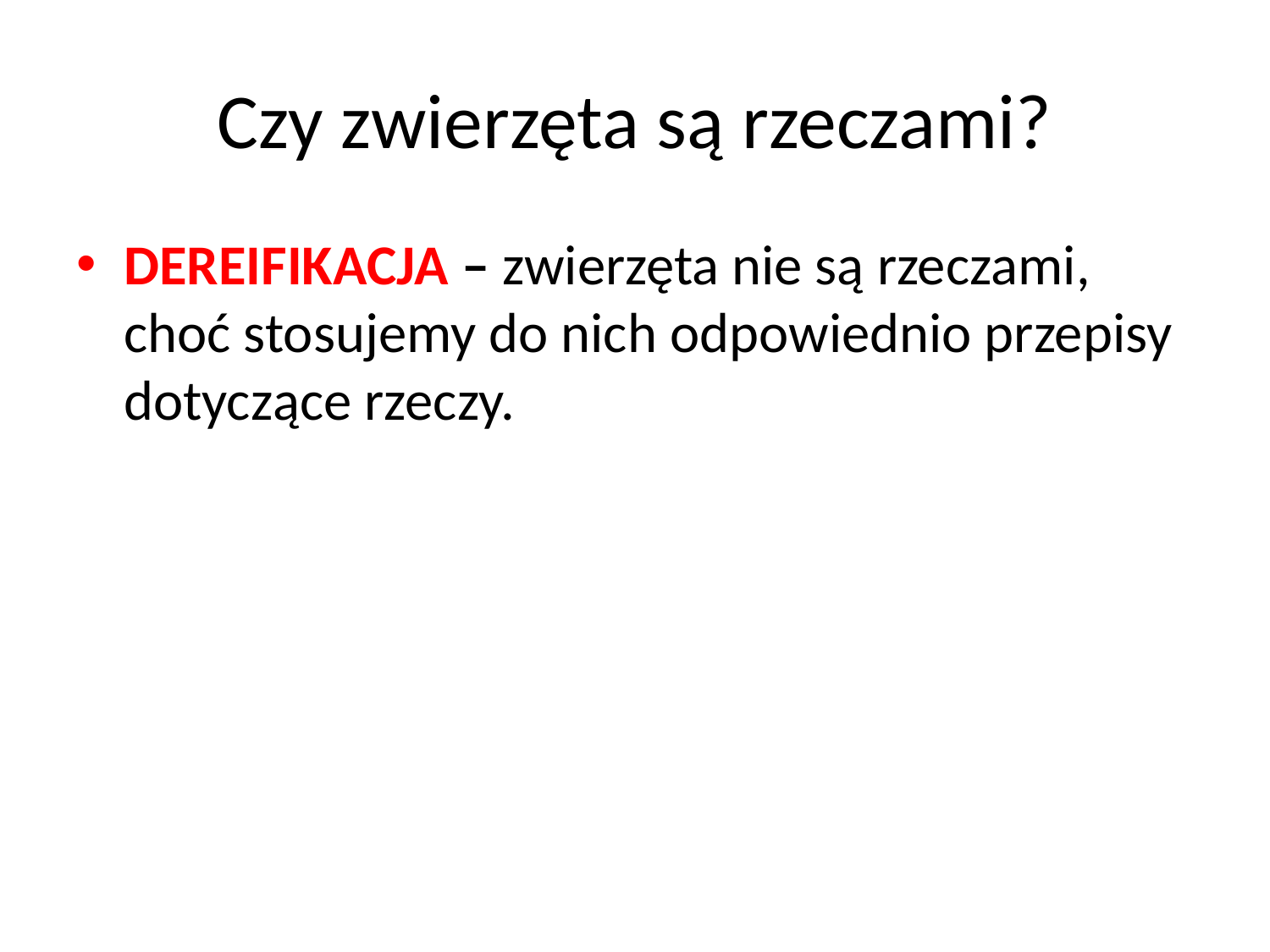

# Czy zwierzęta są rzeczami?
DEREIFIKACJA – zwierzęta nie są rzeczami, choć stosujemy do nich odpowiednio przepisy dotyczące rzeczy.